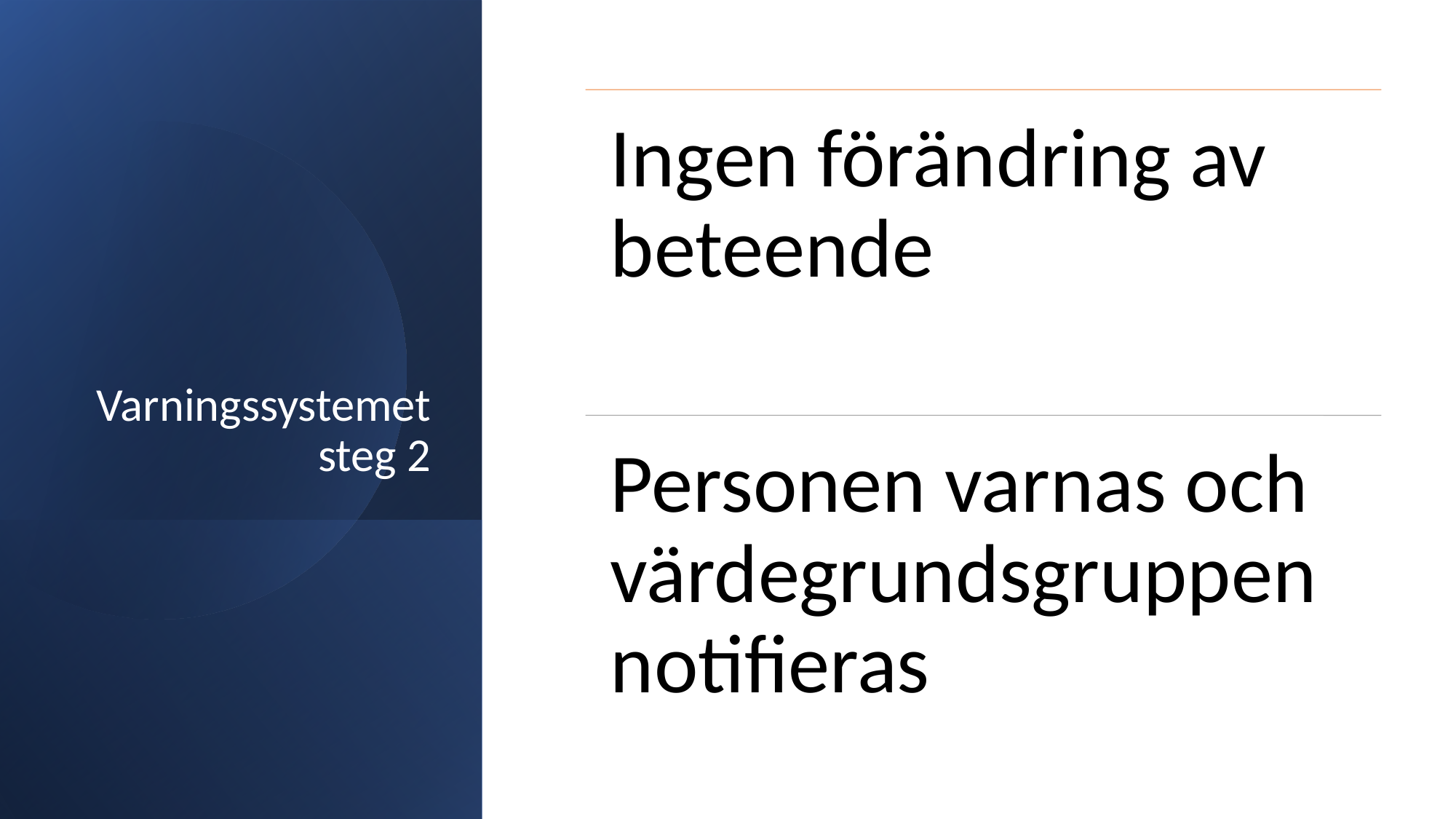

Ingen förändring av beteende
Personen varnas och värdegrundsgruppen notifieras

# Varningssystemet steg 2